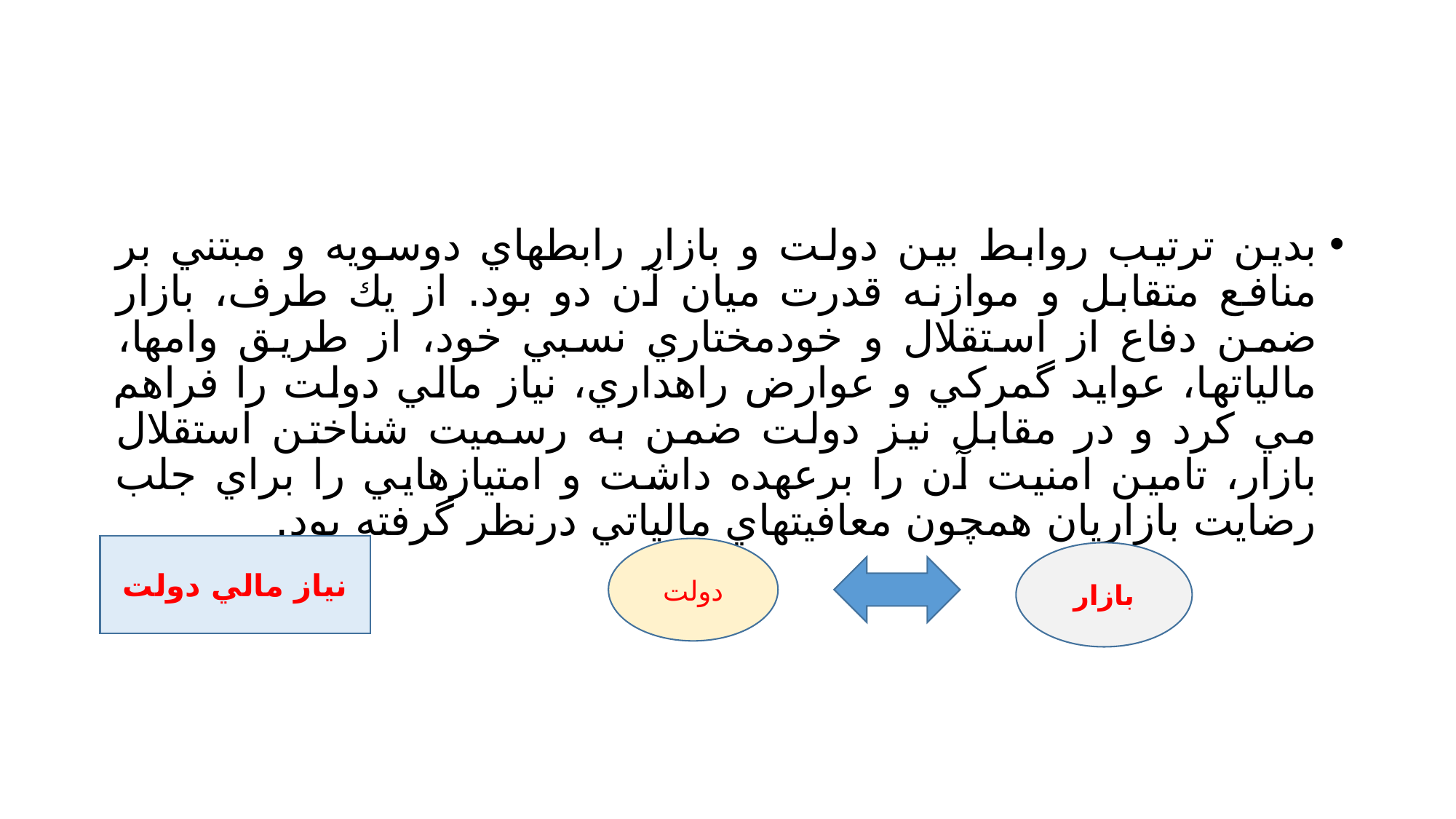

#
بدين ترتيب روابط بين دولت و بازار رابطهاي دوسويه و مبتني بر منافع متقابل و موازنه قدرت ميان آن دو بود. از يك طرف، بازار ضمن دفاع از استقلال و خودمختاري نسبي خود، از طريق وامها، مالياتها، عوايد گمركي و عوارض راهداري، نياز مالي دولت را فراهم مي كرد و در مقابل نيز دولت ضمن به رسميت شناختن استقلال بازار، تامين امنيت آن را برعهده داشت و امتيازهايي را براي جلب رضايت بازاريان همچون معافيتهاي مالياتي درنظر گرفته بود.

نياز مالي دولت
دولت
بازار